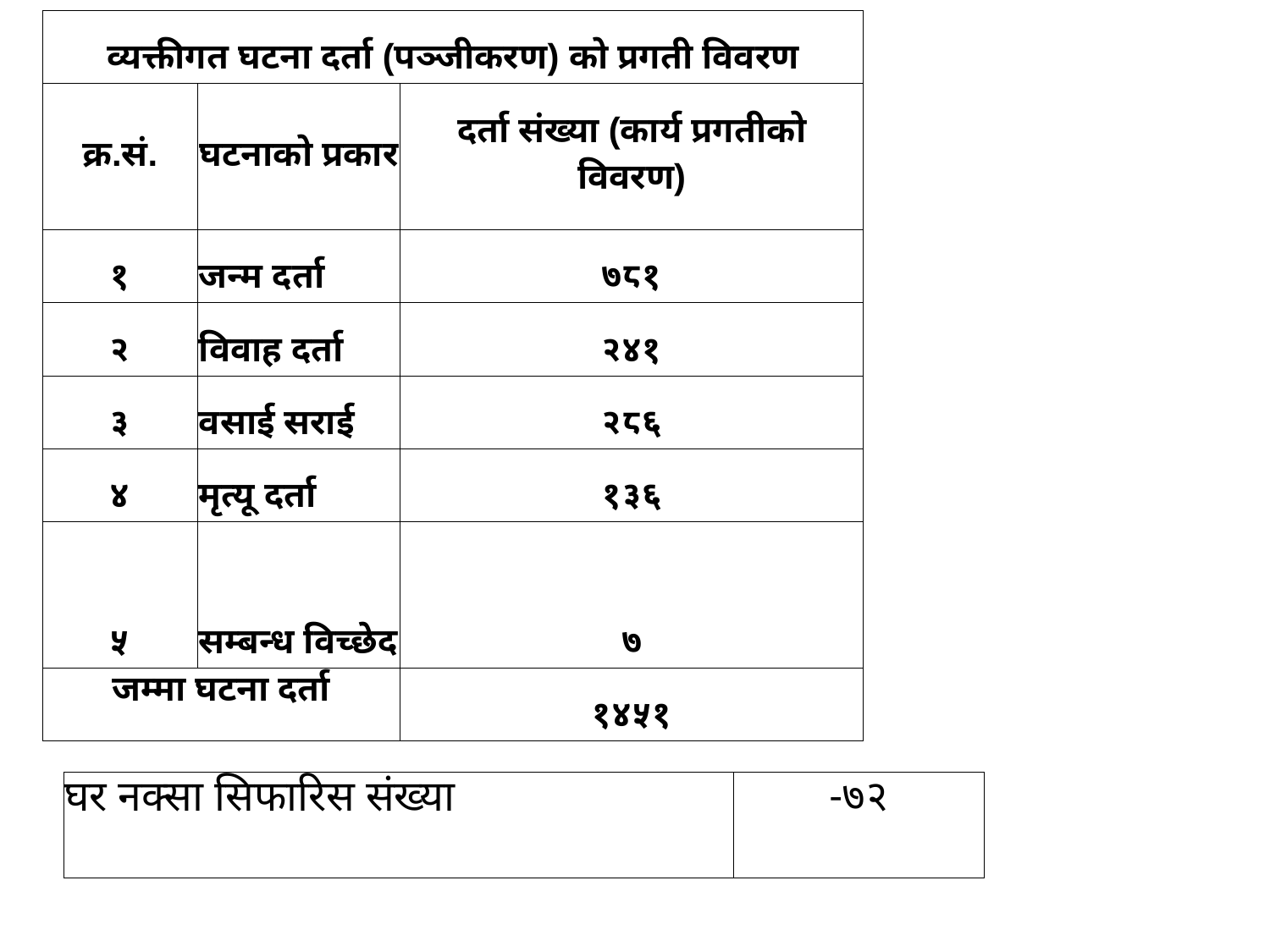

| व्यक्तीगत घटना दर्ता (पञ्जीकरण) को प्रगती विवरण |  |  |
| --- | --- | --- |
| क्र.सं. | घटनाको प्रकार | दर्ता संख्या (कार्य प्रगतीको विवरण) |
| १ | जन्म दर्ता | ७८१ |
| २ | विवाह दर्ता | २४१ |
| ३ | वसाई सराई | २८६ |
| ४ | मृत्यू दर्ता | १३६ |
| ५ | सम्बन्ध विच्छेद | ७ |
| जम्मा घटना दर्ता |  | १४५१ |
| घर नक्सा सिफारिस संख्या | -७२ |
| --- | --- |